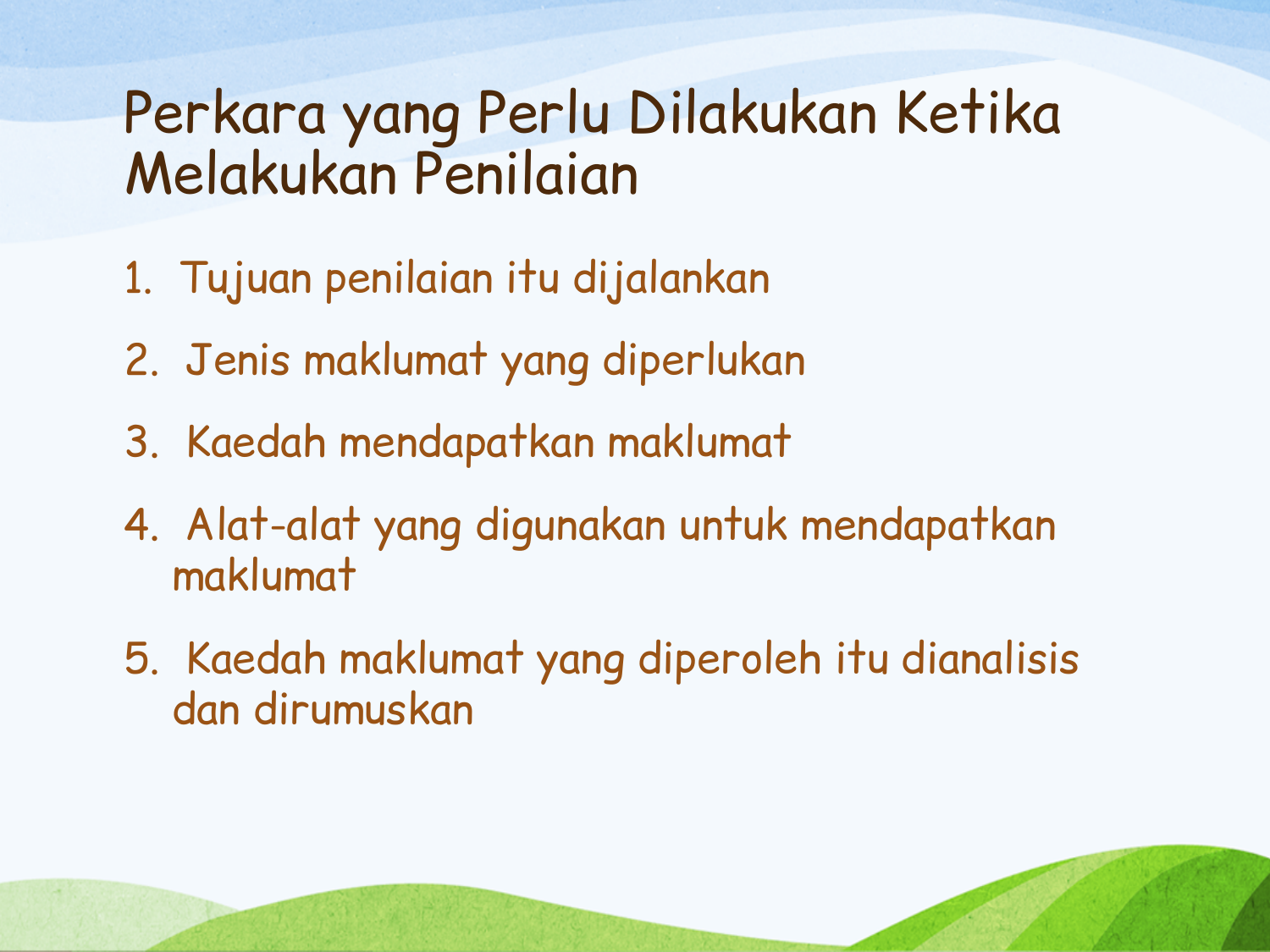

# Perkara yang Perlu Dilakukan Ketika Melakukan Penilaian
1.  Tujuan penilaian itu dijalankan
2.  Jenis maklumat yang diperlukan
3.  Kaedah mendapatkan maklumat
4.  Alat-alat yang digunakan untuk mendapatkan maklumat
5.  Kaedah maklumat yang diperoleh itu dianalisis dan dirumuskan